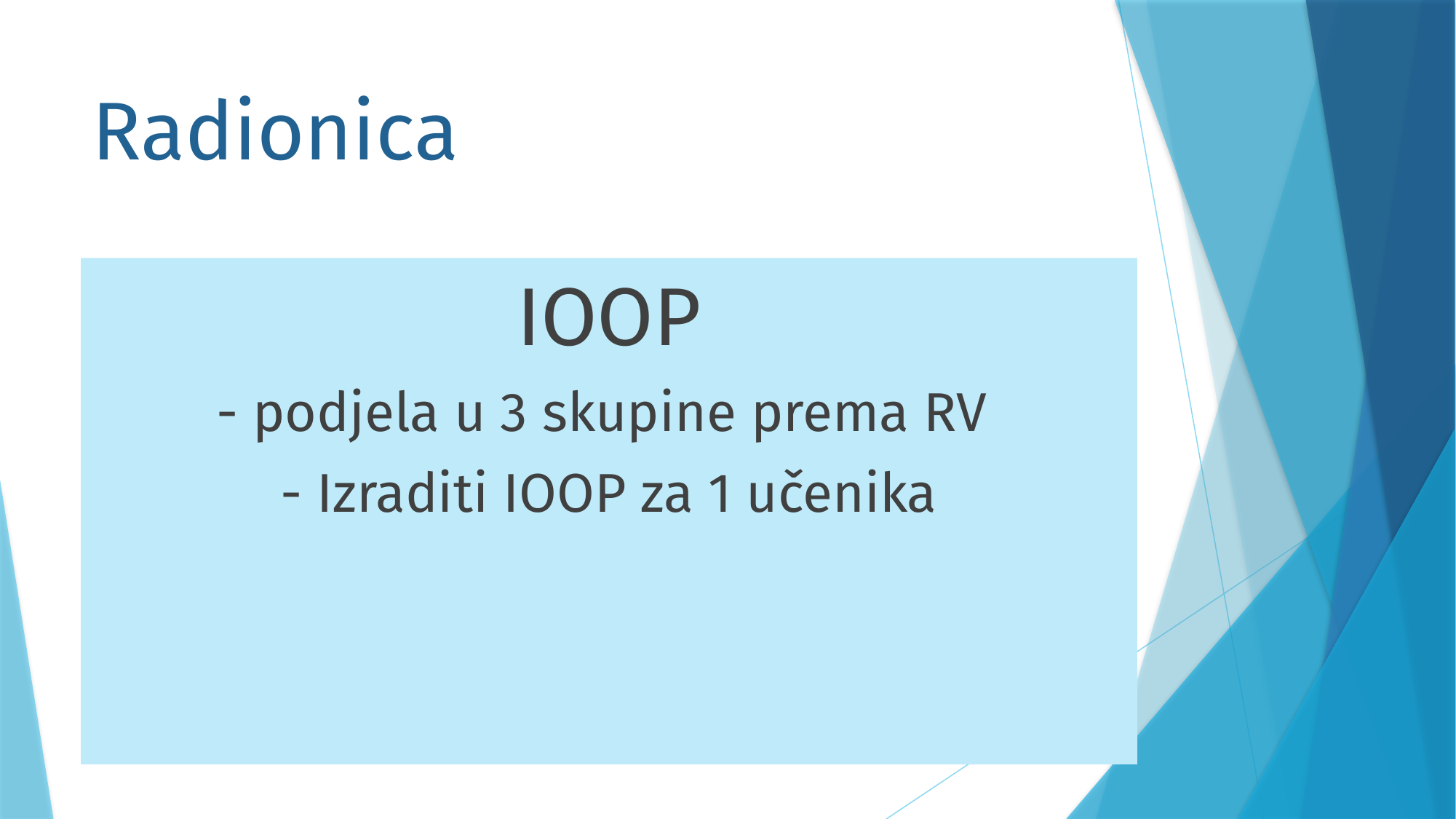

# Radionica
IOOP
- podjela u 3 skupine prema RV
- Izraditi IOOP za 1 učenika